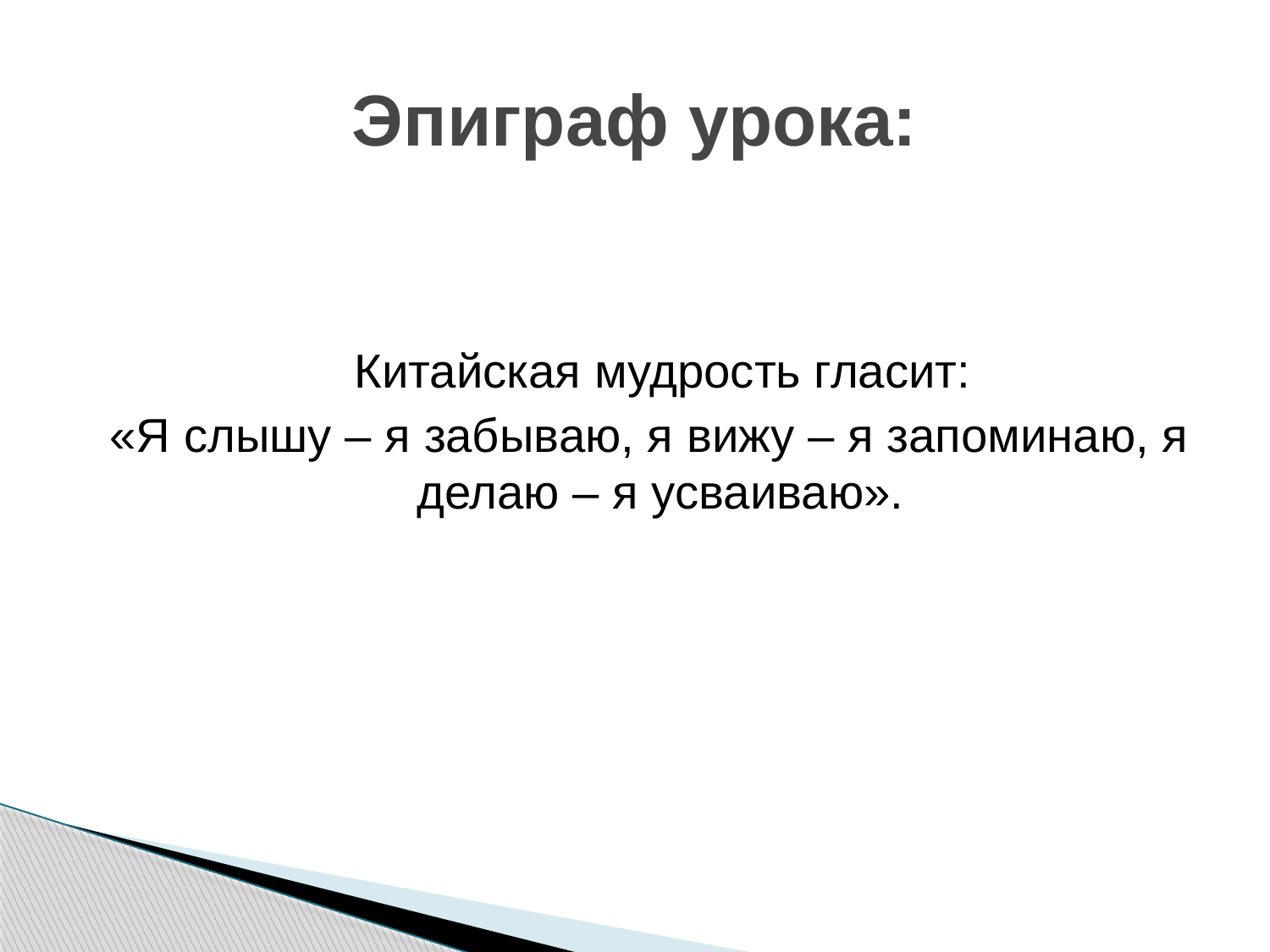

# Эпиграф урока:

   Китайская мудрость гласит:
 «Я слышу – я забываю, я вижу – я запоминаю, я делаю – я усваиваю».